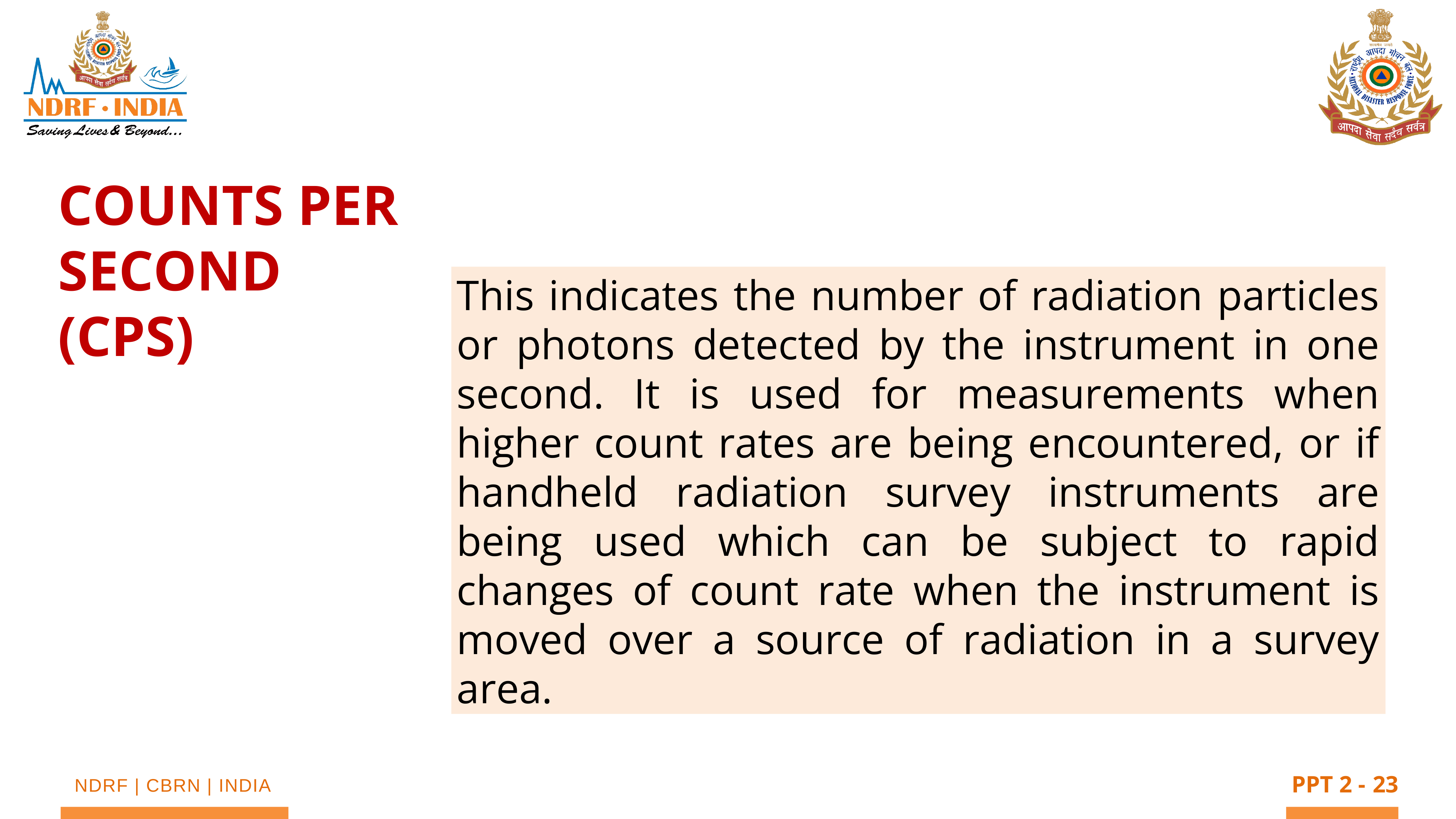

COUNTS PER SECOND (CPS)
This indicates the number of radiation particles or photons detected by the instrument in one second. It is used for measurements when higher count rates are being encountered, or if handheld radiation survey instruments are being used which can be subject to rapid changes of count rate when the instrument is moved over a source of radiation in a survey area.